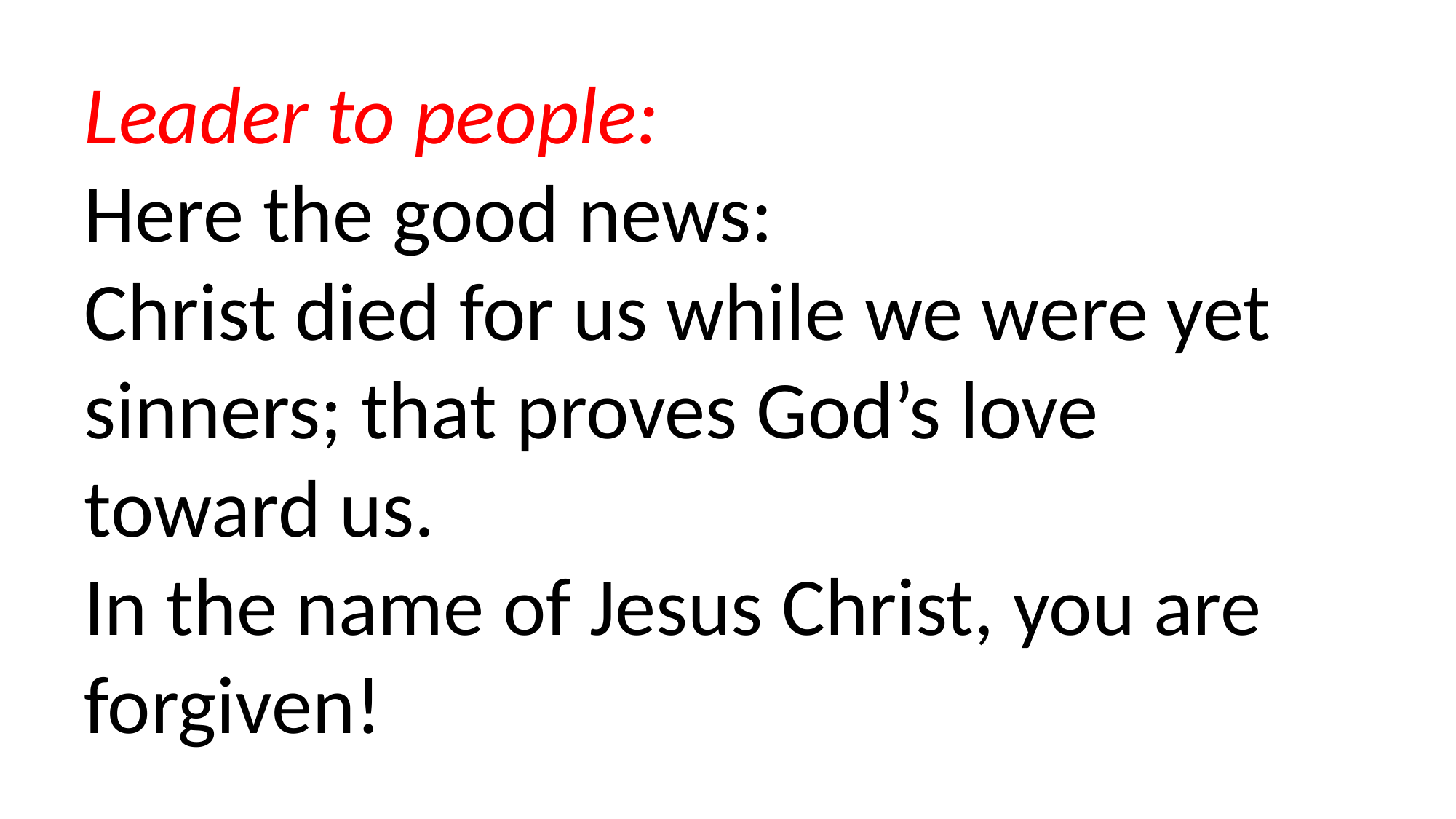

Leader to people:
Here the good news:
Christ died for us while we were yet sinners; that proves God’s love toward us.
In the name of Jesus Christ, you are forgiven!